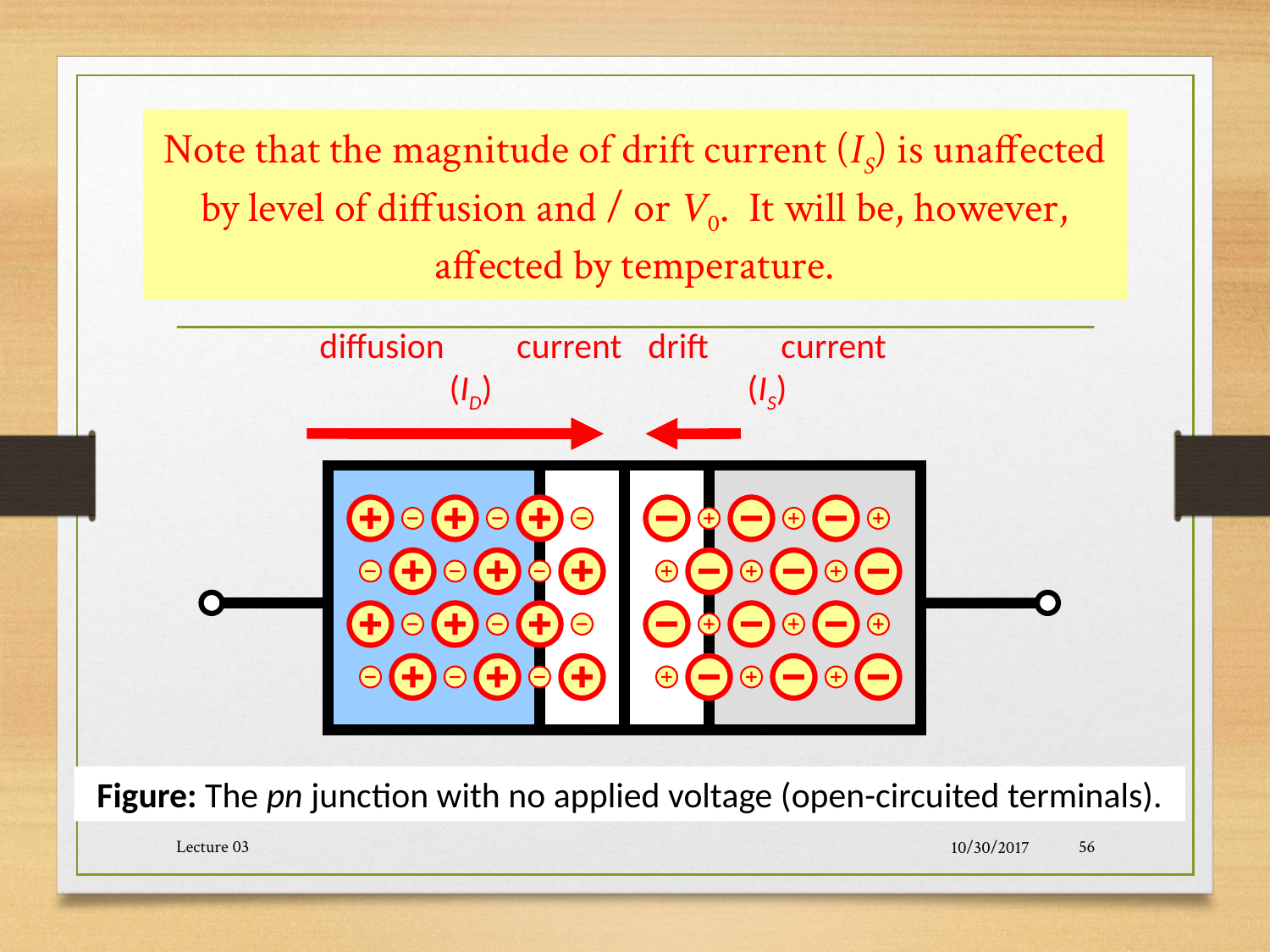

# Note that the magnitude of drift current (IS) is unaffected by level of diffusion and / or V0.  It will be, however, affected by temperature.
diffusion         current (ID)
drift         current (IS)

Figure: The pn junction with no applied voltage (open-circuited terminals).
Lecture 03
10/30/2017
56